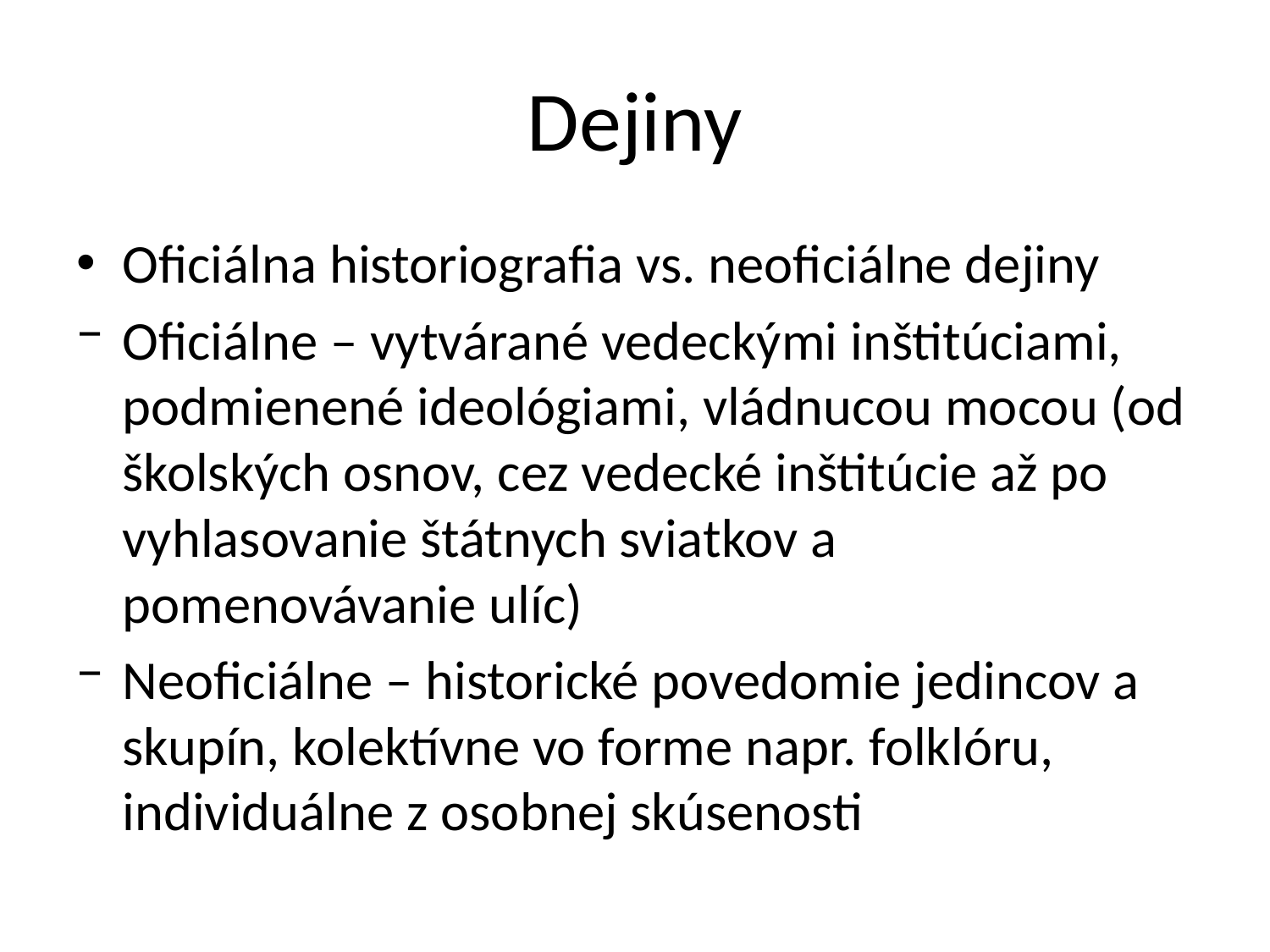

# Dejiny
Oficiálna historiografia vs. neoficiálne dejiny
Oficiálne – vytvárané vedeckými inštitúciami, podmienené ideológiami, vládnucou mocou (od školských osnov, cez vedecké inštitúcie až po vyhlasovanie štátnych sviatkov a pomenovávanie ulíc)
Neoficiálne – historické povedomie jedincov a skupín, kolektívne vo forme napr. folklóru, individuálne z osobnej skúsenosti